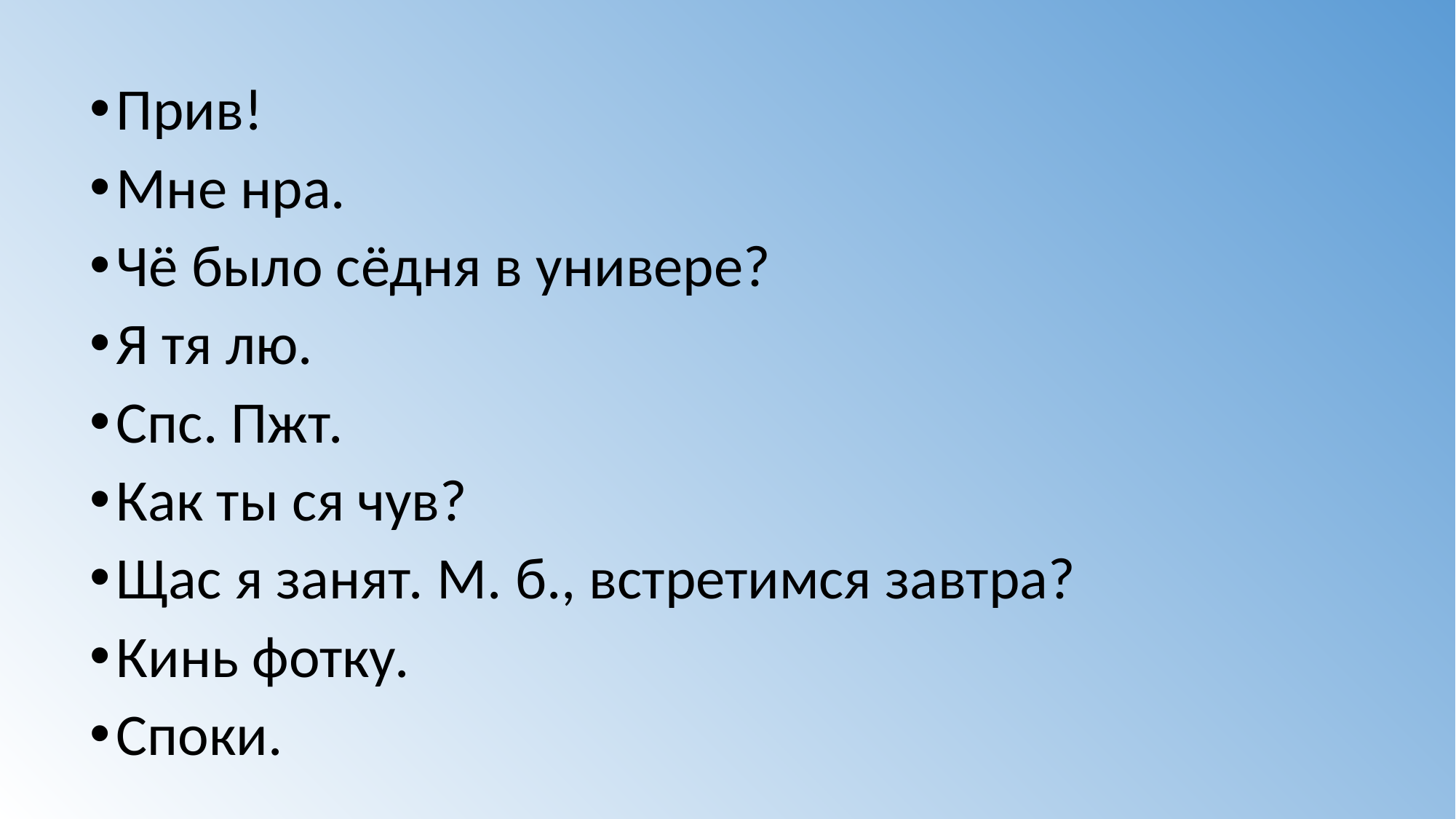

Прив!
Мне нра.
Чё было сёдня в универе?
Я тя лю.
Спс. Пжт.
Как ты ся чув?
Щаc я занят. М. б., встретимся завтра?
Кинь фотку.
Споки.